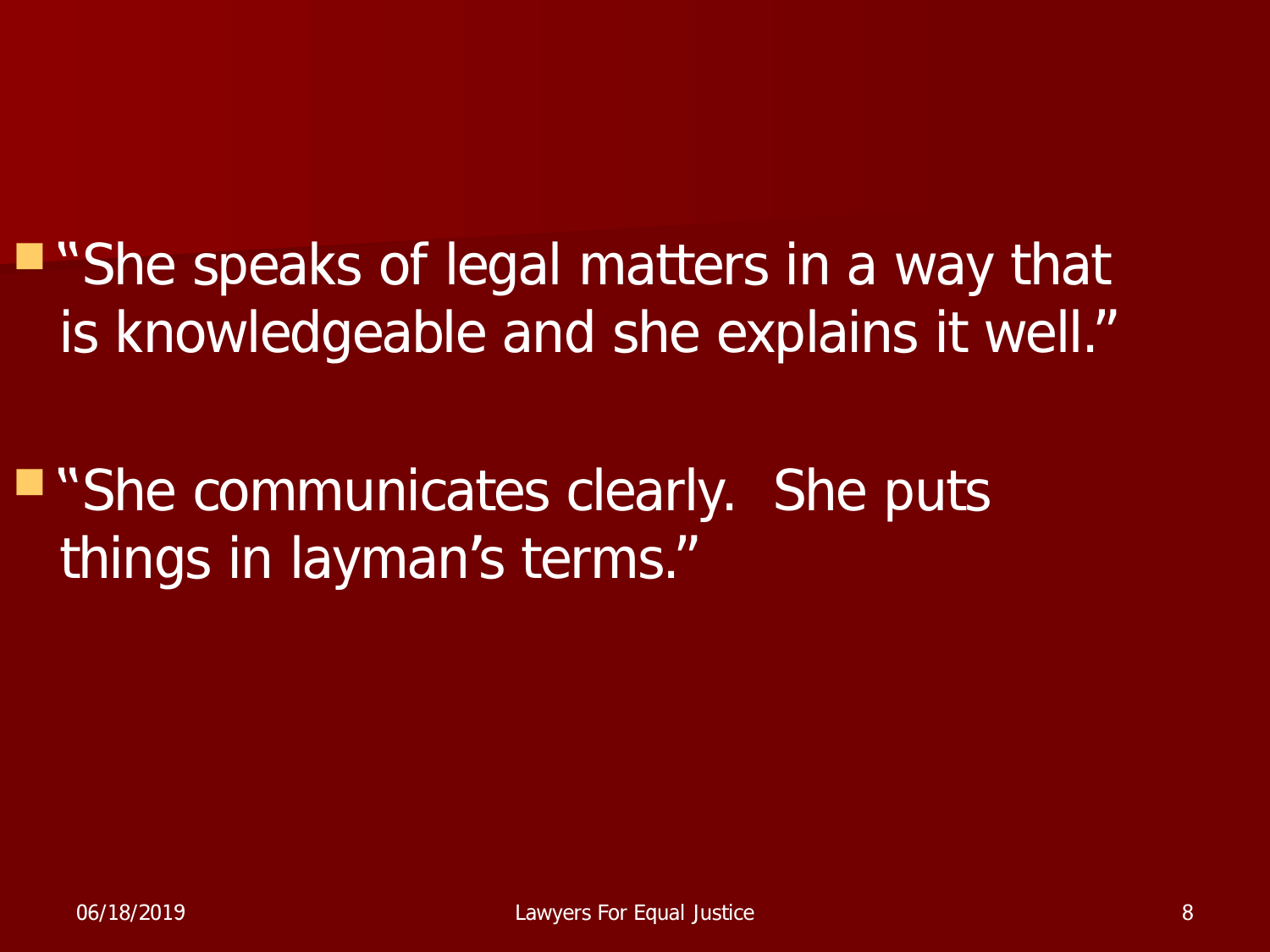

“She speaks of legal matters in a way that is knowledgeable and she explains it well.”

“She communicates clearly.  She puts things in layman’s terms.”

06/18/2019
Lawyers For Equal Justice
8